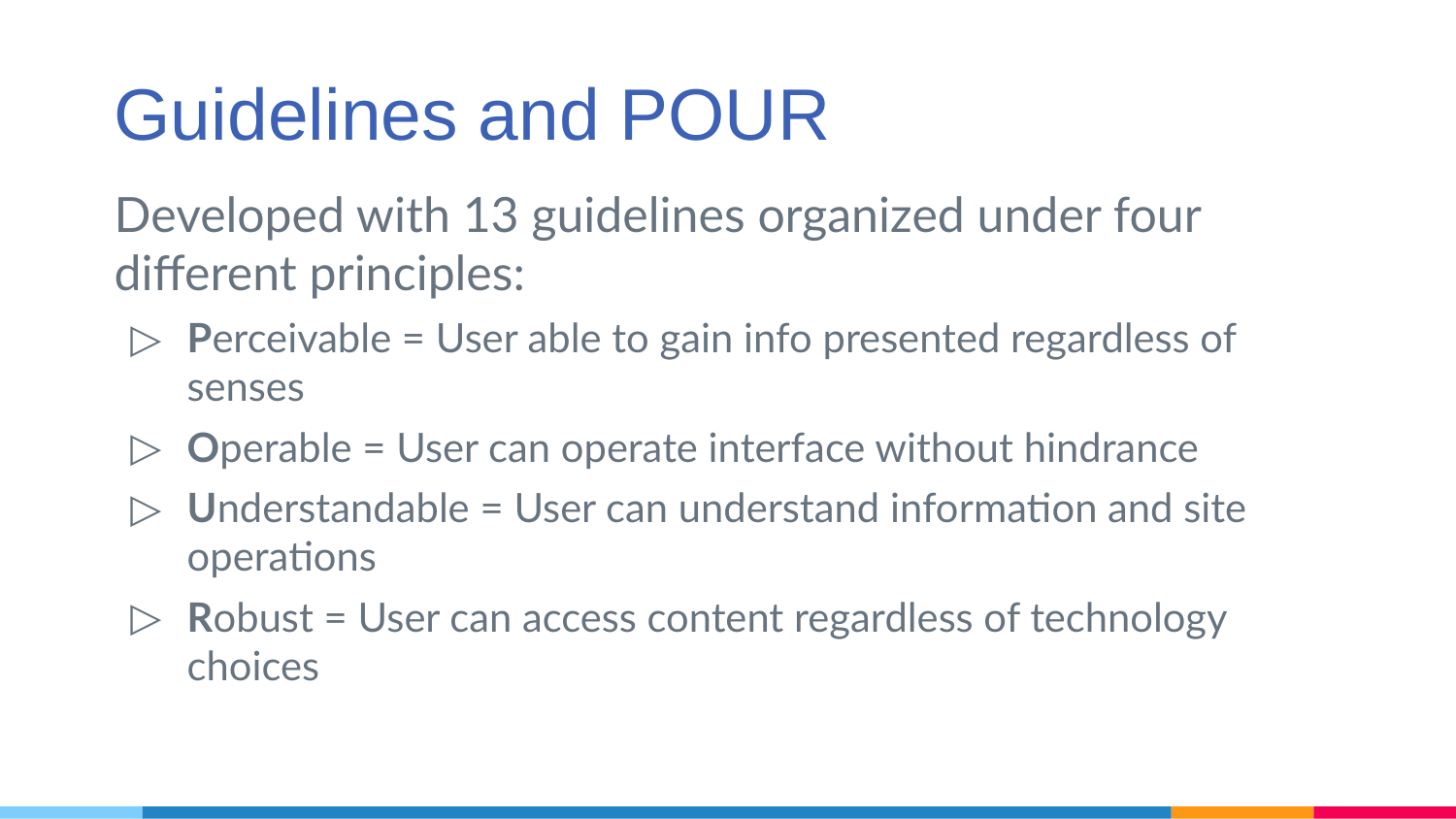

# Guidelines and POUR
Developed with 13 guidelines organized under four different principles:
Perceivable = User able to gain info presented regardless of senses
Operable = User can operate interface without hindrance
Understandable = User can understand information and site operations
Robust = User can access content regardless of technology choices